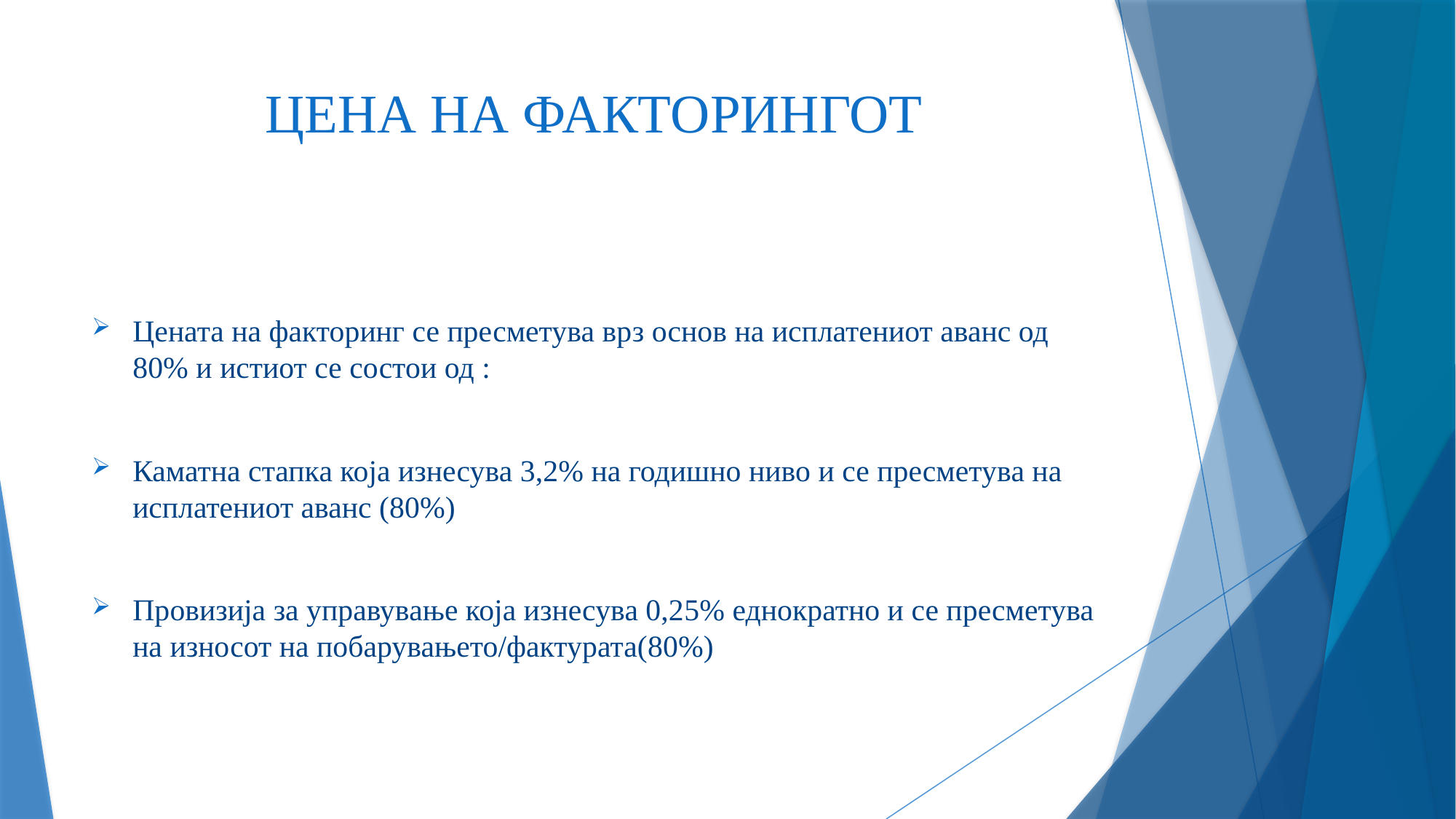

# ЦЕНА НА ФАКТОРИНГОТ

Цената на факторинг се пресметува врз основ на исплатениот аванс од 80% и истиот се состои од :

Каматна стапка која изнесува 3,2% на годишно ниво и се пресметува на исплатениот аванс (80%)

Провизија за управување која изнесува 0,25% еднократно и се пресметува на износот на побарувањето/фактурата(80%)